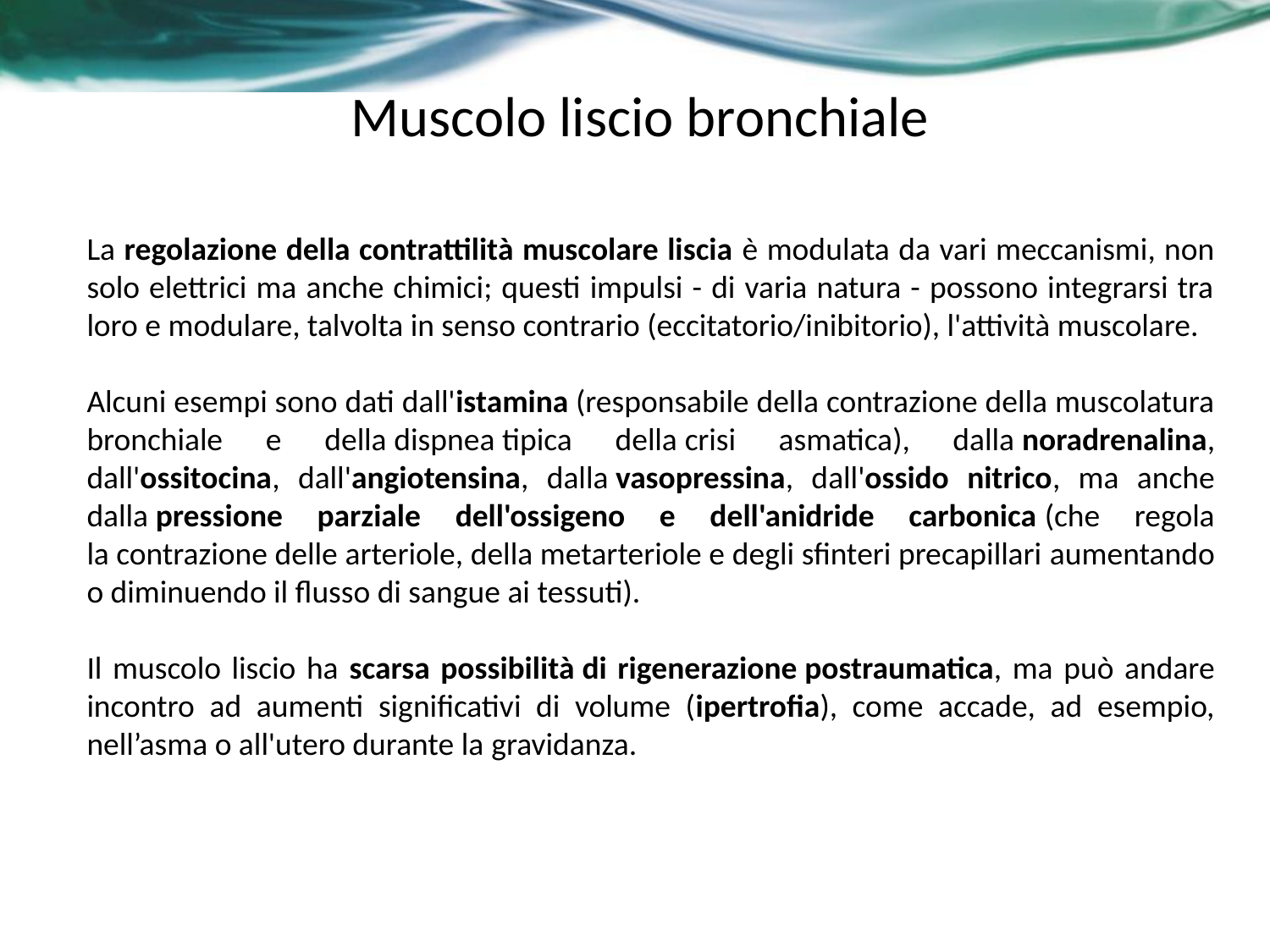

Muscolo liscio bronchiale
La regolazione della contrattilità muscolare liscia è modulata da vari meccanismi, non solo elettrici ma anche chimici; questi impulsi - di varia natura - possono integrarsi tra loro e modulare, talvolta in senso contrario (eccitatorio/inibitorio), l'attività muscolare.

Alcuni esempi sono dati dall'istamina (responsabile della contrazione della muscolatura bronchiale e della dispnea tipica della crisi asmatica), dalla noradrenalina, dall'ossitocina, dall'angiotensina, dalla vasopressina, dall'ossido nitrico, ma anche dalla pressione parziale dell'ossigeno e dell'anidride carbonica (che regola la contrazione delle arteriole, della metarteriole e degli sfinteri precapillari aumentando o diminuendo il flusso di sangue ai tessuti).

Il muscolo liscio ha scarsa possibilità di rigenerazione postraumatica, ma può andare incontro ad aumenti significativi di volume (ipertrofia), come accade, ad esempio, nell’asma o all'utero durante la gravidanza.